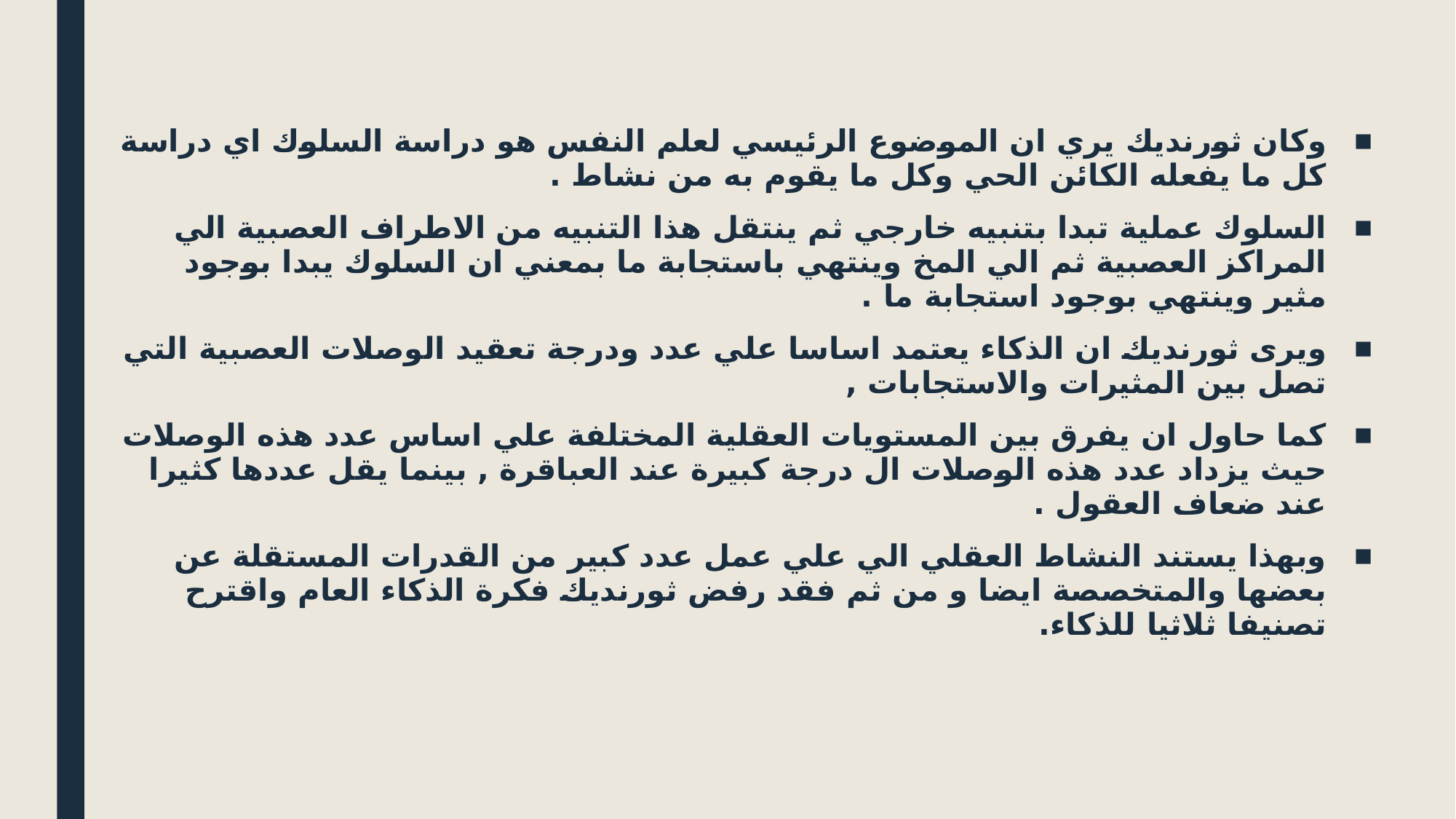

وكان ثورنديك يري ان الموضوع الرئيسي لعلم النفس هو دراسة السلوك اي دراسة كل ما يفعله الكائن الحي وكل ما يقوم به من نشاط .
السلوك عملية تبدا بتنبيه خارجي ثم ينتقل هذا التنبيه من الاطراف العصبية الي المراكز العصبية ثم الي المخ وينتهي باستجابة ما بمعني ان السلوك يبدا بوجود مثير وينتهي بوجود استجابة ما .
ويرى ثورنديك ان الذكاء يعتمد اساسا علي عدد ودرجة تعقيد الوصلات العصبية التي تصل بين المثيرات والاستجابات ,
كما حاول ان يفرق بين المستويات العقلية المختلفة علي اساس عدد هذه الوصلات حيث يزداد عدد هذه الوصلات ال درجة كبيرة عند العباقرة , بينما يقل عددها كثيرا عند ضعاف العقول .
وبهذا يستند النشاط العقلي الي علي عمل عدد كبير من القدرات المستقلة عن بعضها والمتخصصة ايضا و من ثم فقد رفض ثورنديك فكرة الذكاء العام واقترح تصنيفا ثلاثيا للذكاء.